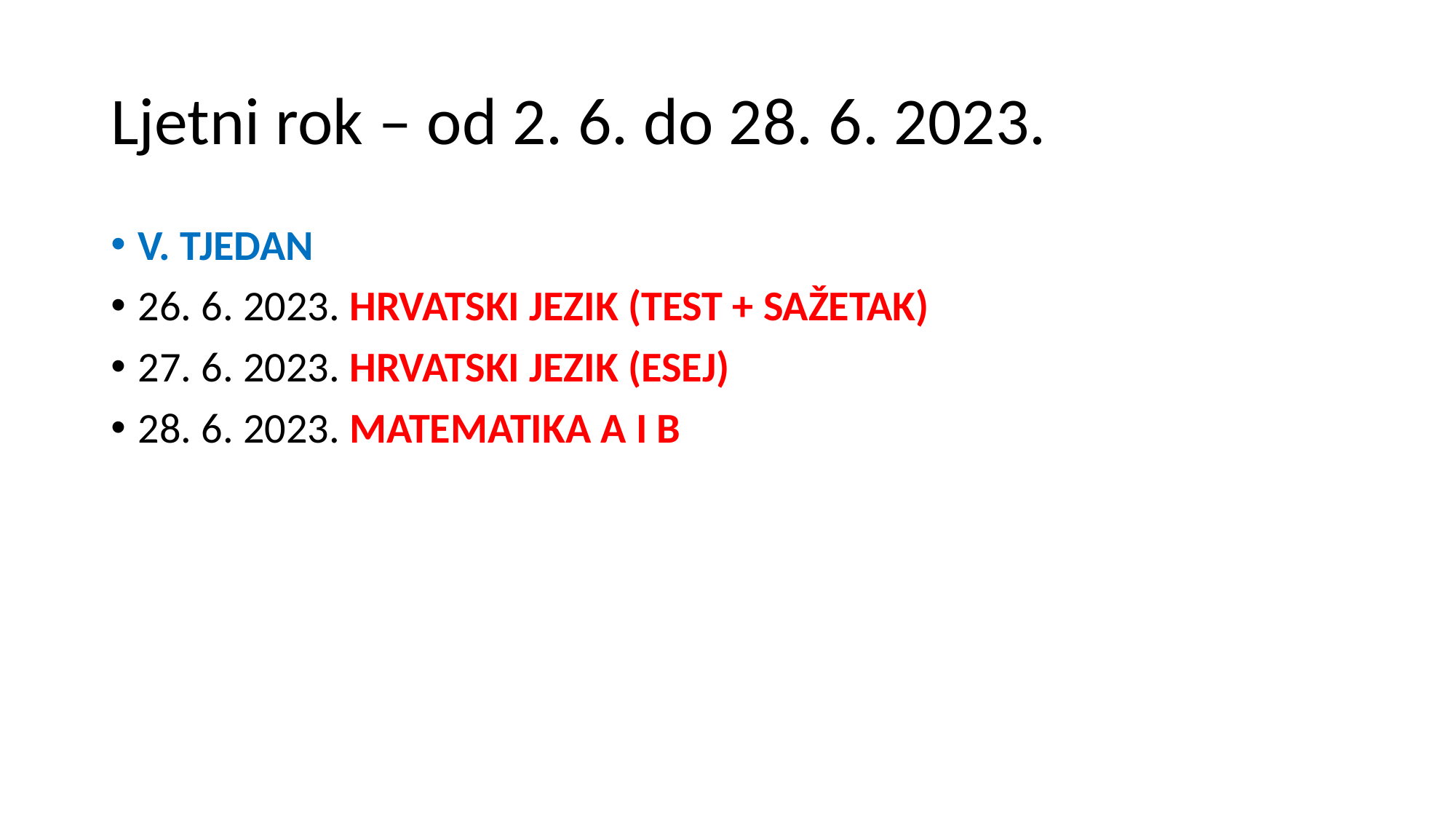

# Ljetni rok – od 2. 6. do 28. 6. 2023.
V. TJEDAN
26. 6. 2023. HRVATSKI JEZIK (TEST + SAŽETAK)
27. 6. 2023. HRVATSKI JEZIK (ESEJ)
28. 6. 2023. MATEMATIKA A I B